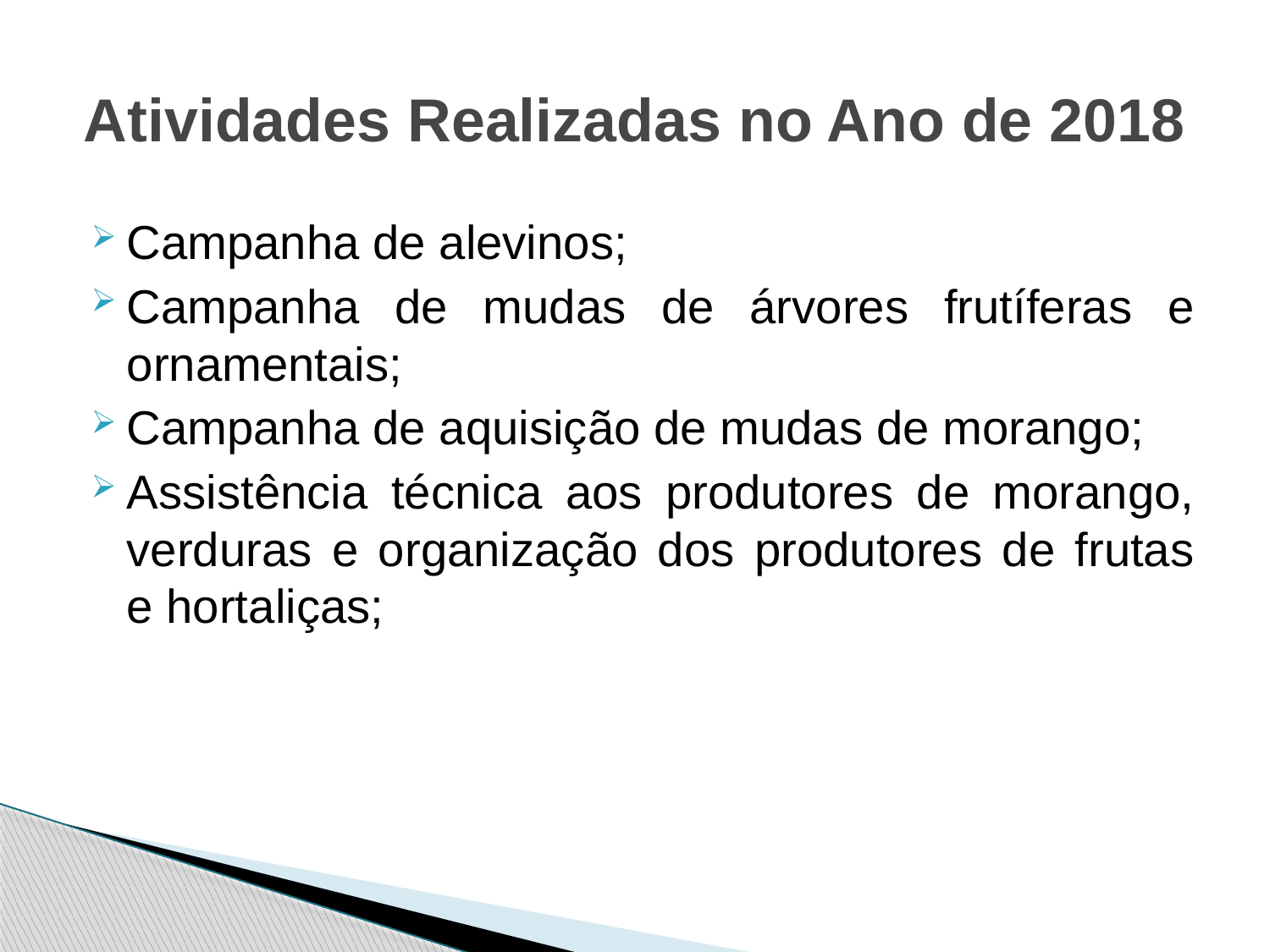

# Atividades Realizadas no Ano de 2018
Campanha de alevinos;
Campanha de mudas de árvores frutíferas e ornamentais;
Campanha de aquisição de mudas de morango;
Assistência técnica aos produtores de morango, verduras e organização dos produtores de frutas e hortaliças;